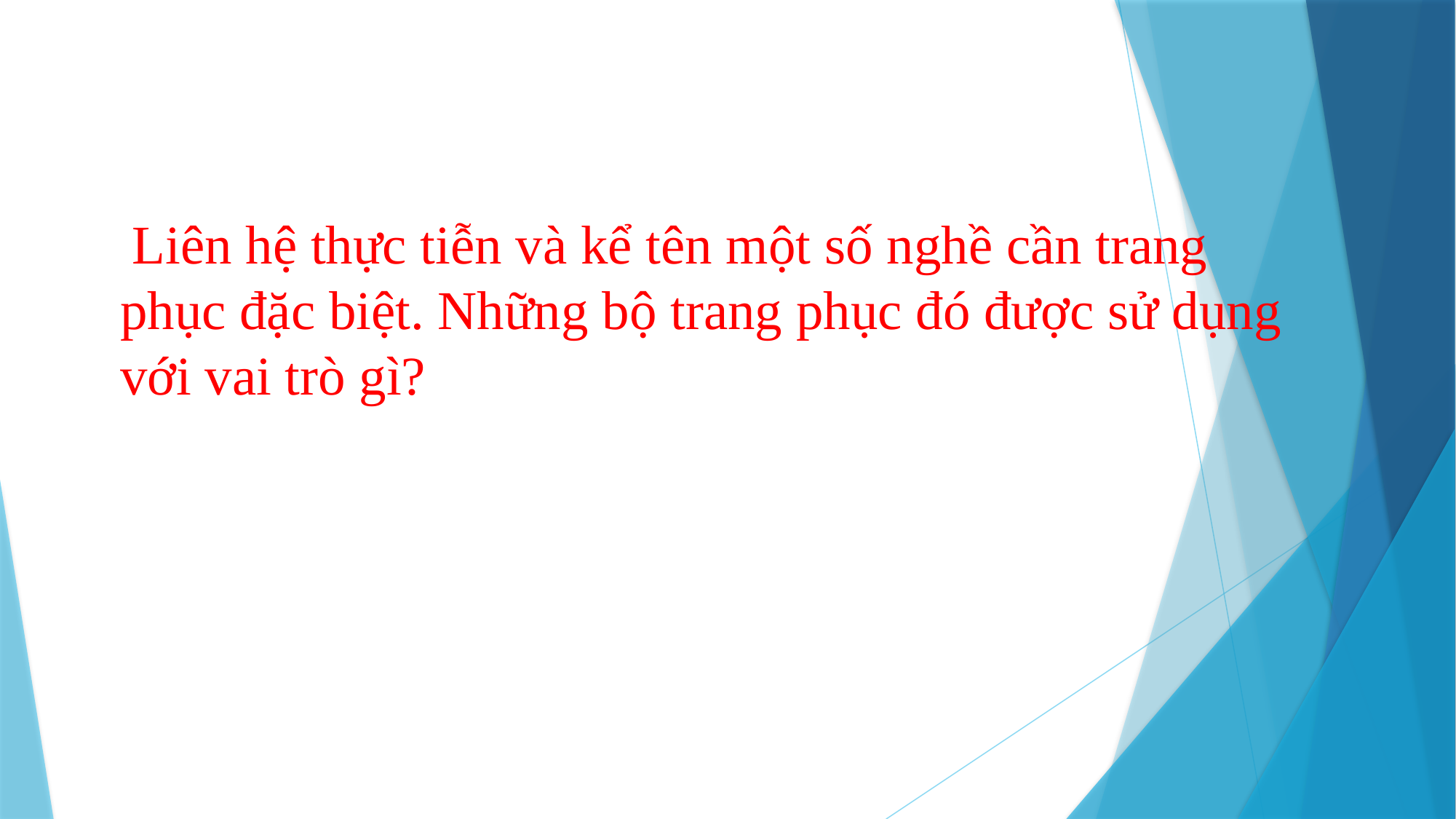

# Liên hệ thực tiễn và kể tên một số nghề cần trang phục đặc biệt. Những bộ trang phục đó được sử dụng với vai trò gì?